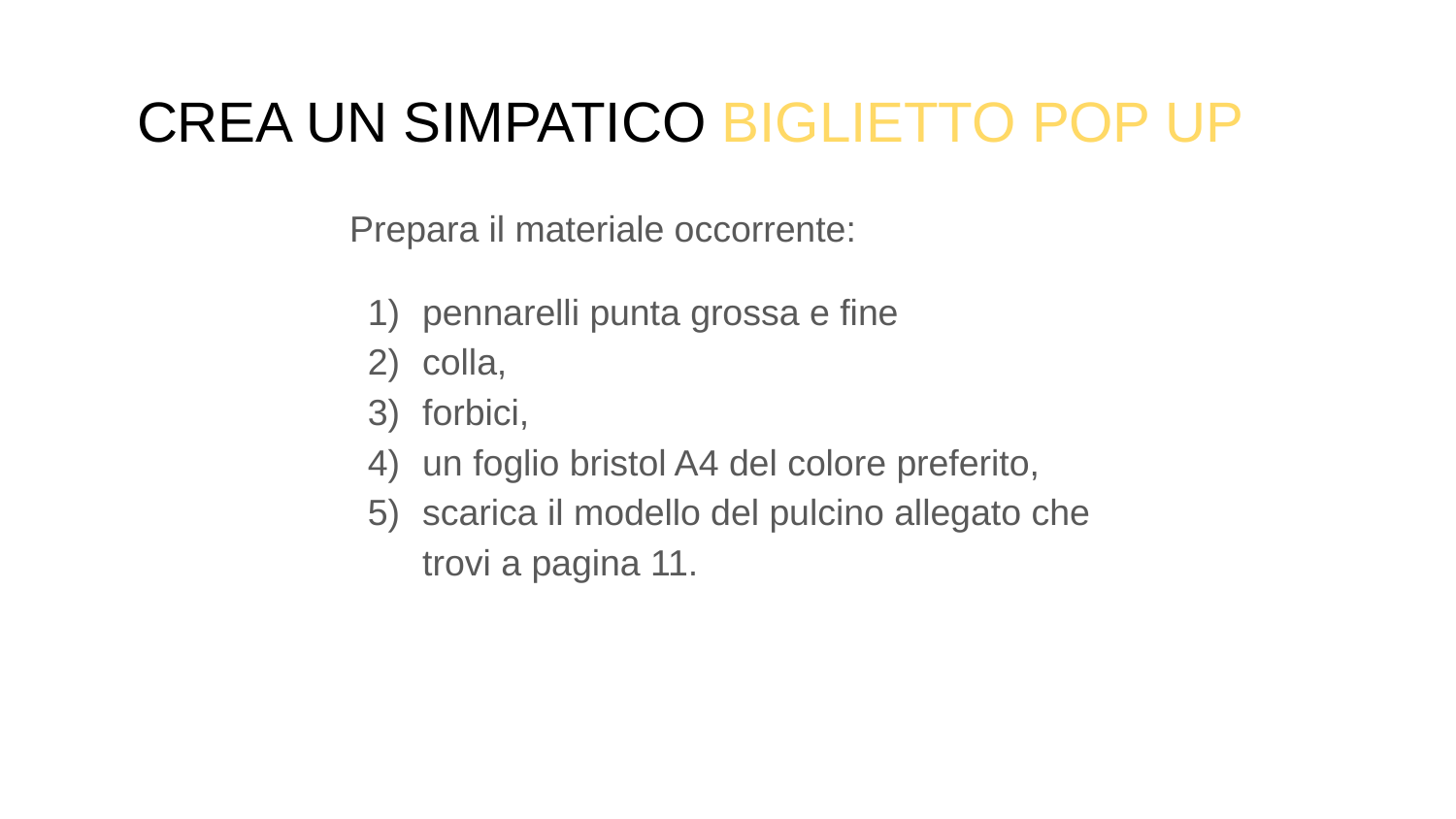

# CREA UN SIMPATICO BIGLIETTO POP UP
Prepara il materiale occorrente:
pennarelli punta grossa e fine
colla,
forbici,
un foglio bristol A4 del colore preferito,
scarica il modello del pulcino allegato che trovi a pagina 11.